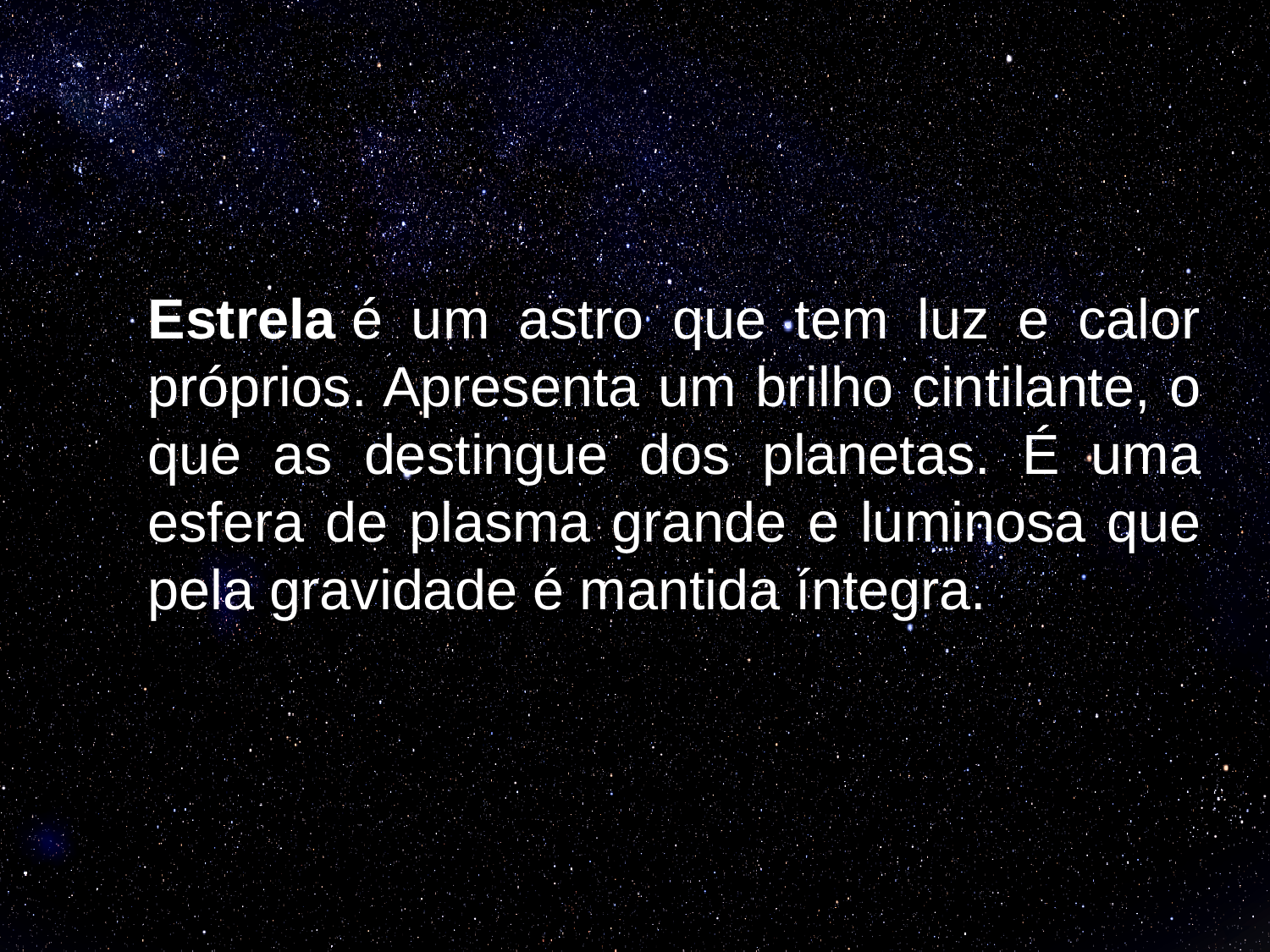

Estrela é um astro que tem luz e calor próprios. Apresenta um brilho cintilante, o que as destingue dos planetas. É uma esfera de plasma grande e luminosa que pela gravidade é mantida íntegra.